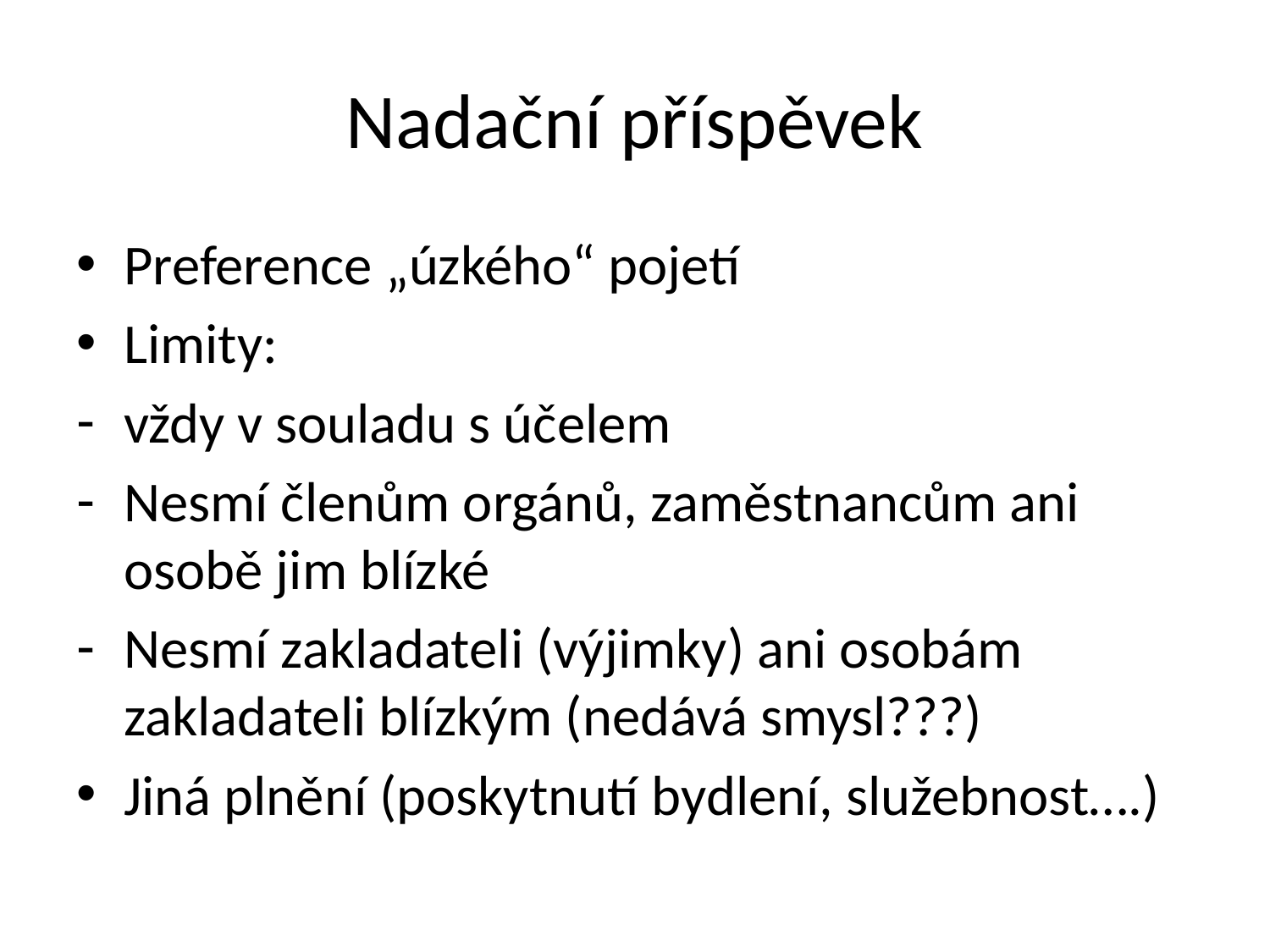

# Nadační příspěvek
Preference „úzkého“ pojetí
Limity:
vždy v souladu s účelem
Nesmí členům orgánů, zaměstnancům ani osobě jim blízké
Nesmí zakladateli (výjimky) ani osobám zakladateli blízkým (nedává smysl???)
Jiná plnění (poskytnutí bydlení, služebnost….)